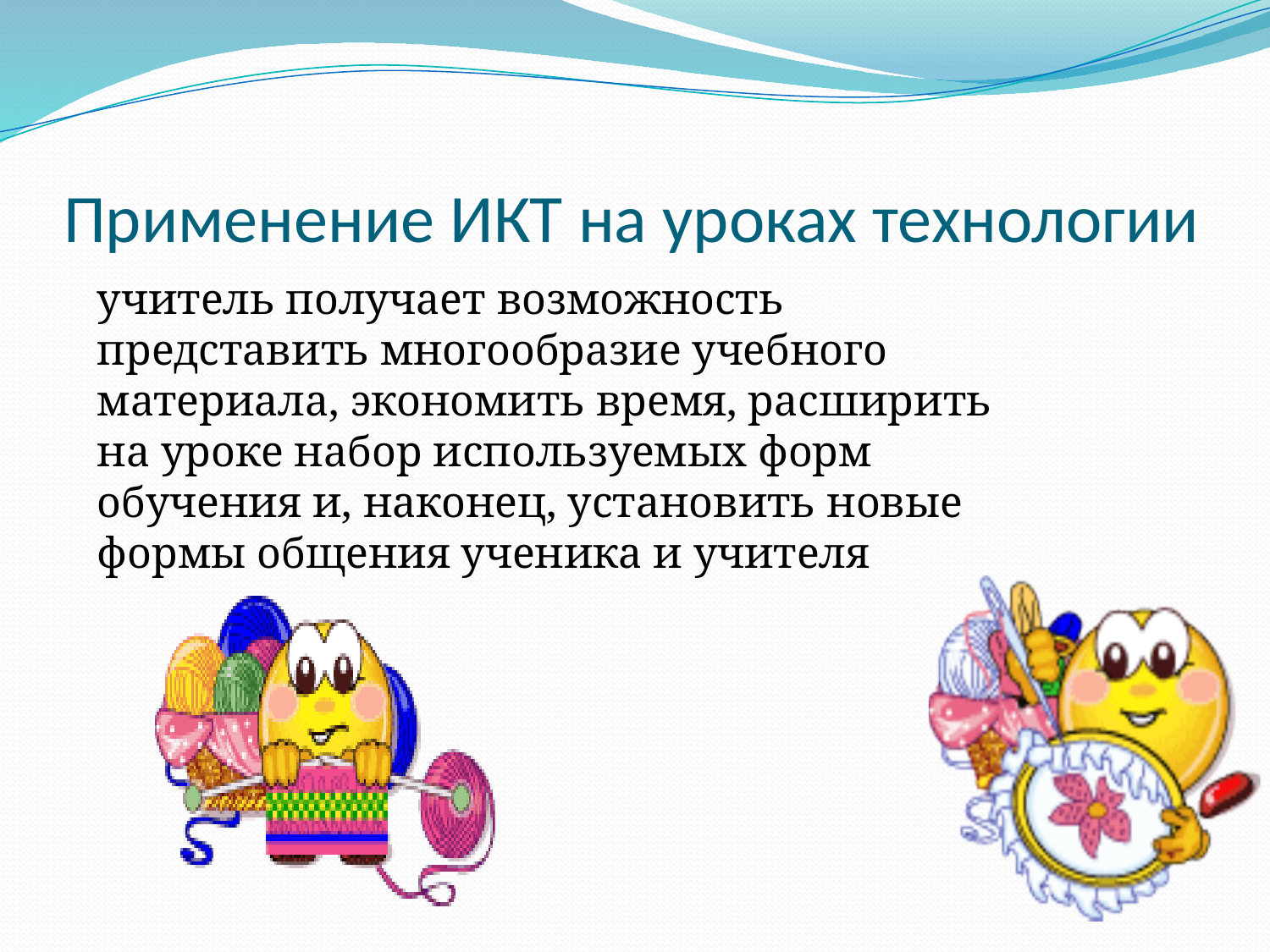

# Применение ИКТ на уроках технологии
учитель получает возможность представить многообразие учебного материала, экономить время, расширить на уроке набор используемых форм обучения и, наконец, установить новые формы общения ученика и учителя